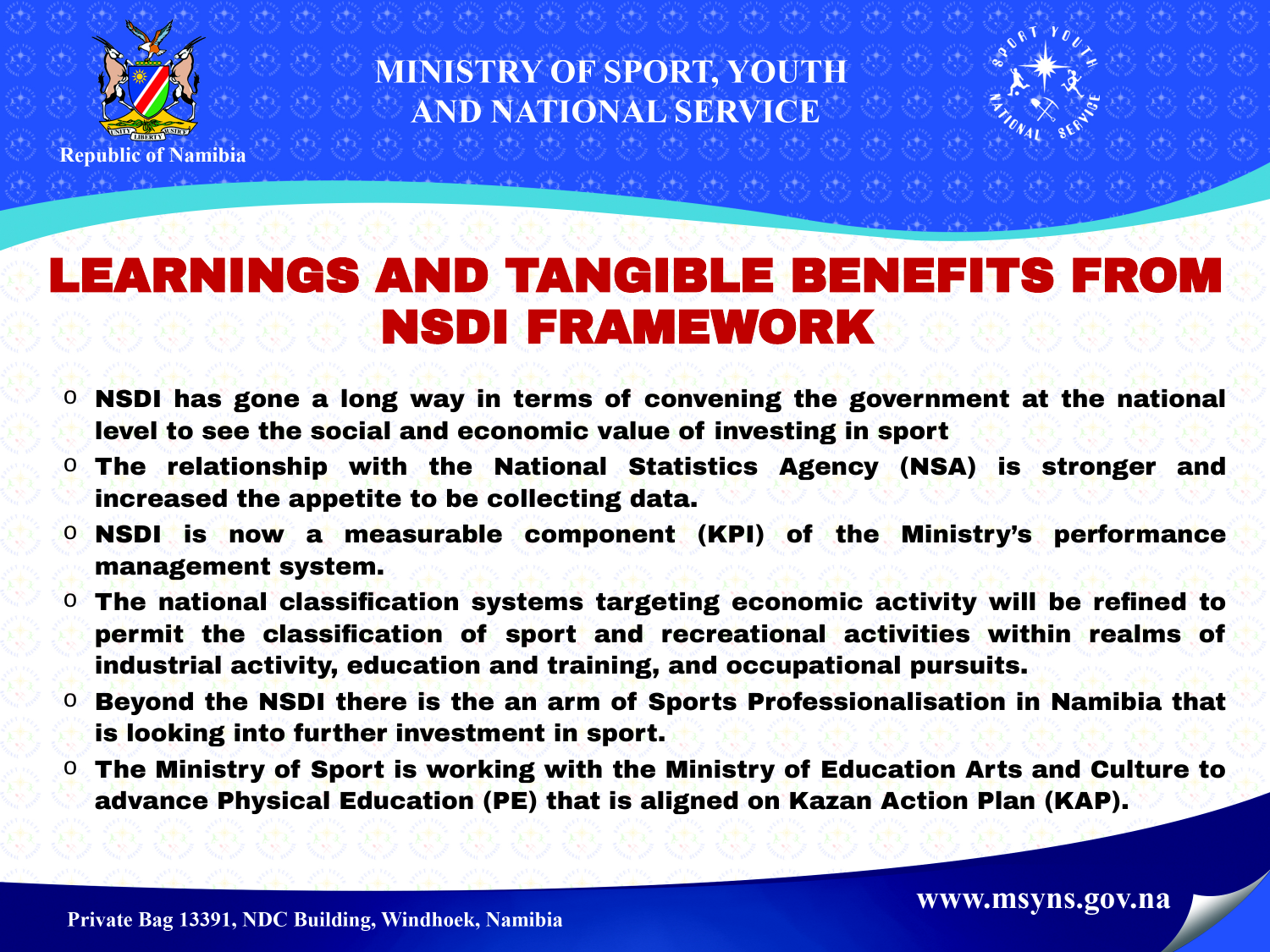

# LEARNINGS AND TANGIBLE BENEFITS FROM NSDI FRAMEWORK
NSDI has gone a long way in terms of convening the government at the national level to see the social and economic value of investing in sport
The relationship with the National Statistics Agency (NSA) is stronger and increased the appetite to be collecting data.
NSDI is now a measurable component (KPI) of the Ministry’s performance management system.
The national classification systems targeting economic activity will be refined to permit the classification of sport and recreational activities within realms of industrial activity, education and training, and occupational pursuits.
Beyond the NSDI there is the an arm of Sports Professionalisation in Namibia that is looking into further investment in sport.
The Ministry of Sport is working with the Ministry of Education Arts and Culture to advance Physical Education (PE) that is aligned on Kazan Action Plan (KAP).